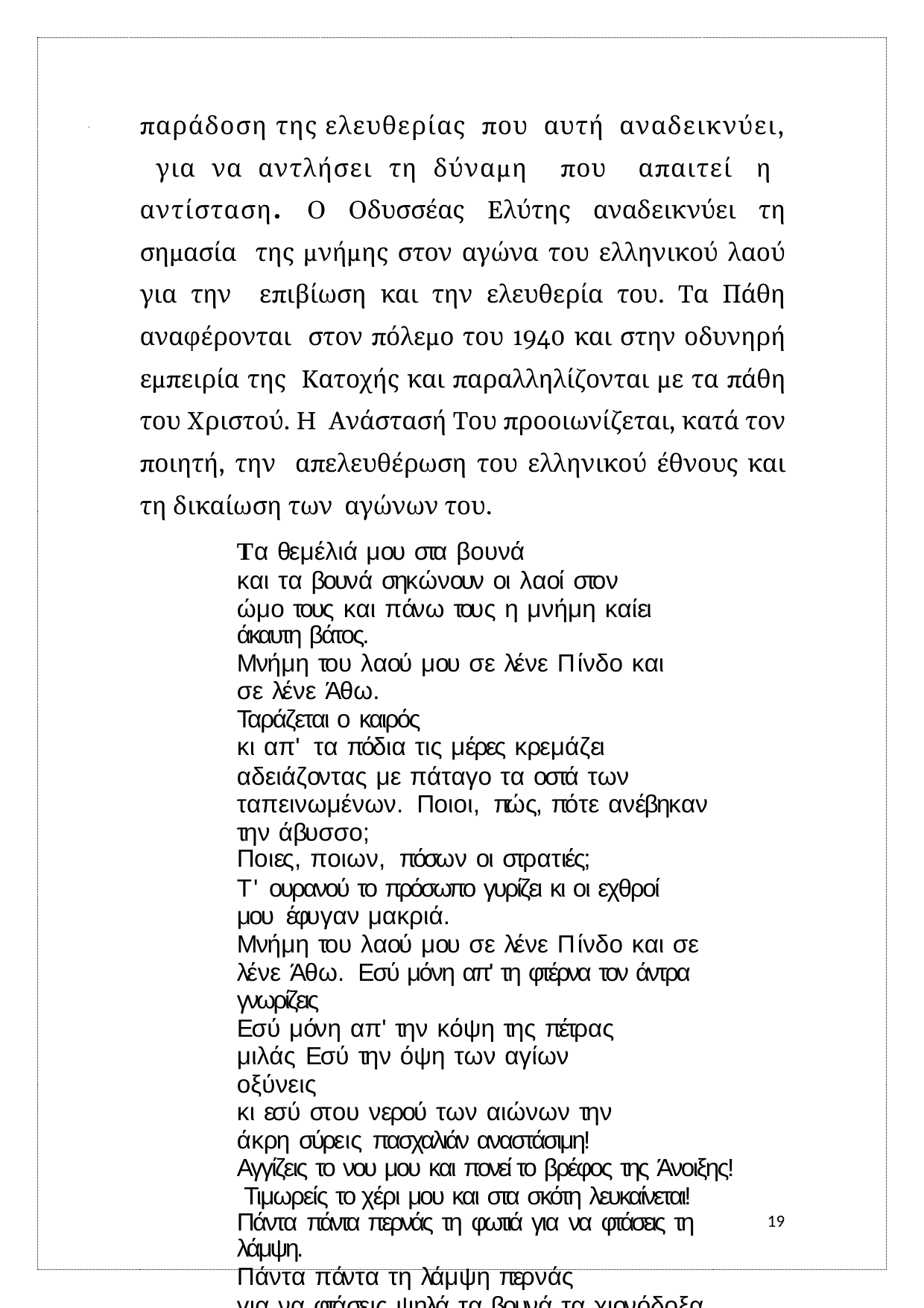

παράδοση της ελευθερίας  που  αυτή  αναδεικνύει,  για να αντλήσει τη δύναμη  που  απαιτεί η  αντίσταση. Ο Oδυσσέας Ελύτης αναδεικνύει τη σημασία  της μνήμης στον αγώνα του ελληνικού λαού για την  επιβίωση και την ελευθερία του. Τα Πάθη αναφέρονται  στον πόλεμο του 1940 και στην οδυνηρή εμπειρία της  Κατοχής και παραλληλίζονται με τα πάθη του Χριστού. Η  Ανάστασή Του προοιωνίζεται, κατά τον ποιητή, την  απελευθέρωση του ελληνικού έθνους και τη δικαίωση των  αγώνων του.
Τα θεμέλιά μου στα βουνά
και τα βουνά σηκώνουν οι λαοί στον ώμο τους  και πάνω τους η μνήμη καίει
άκαυτη βάτος.
Μνήμη του λαού μου σε λένε Πίνδο και σε λένε Άθω.
Ταράζεται ο καιρός
κι απ'  τα πόδια τις μέρες κρεμάζει
αδειάζοντας με πάταγο τα οστά των ταπεινωμένων.  Ποιοι,  πώς, πότε ανέβηκαν την άβυσσο;
Ποιες, ποιων,  πόσων οι στρατιές;
Τ' ουρανού το πρόσωπο γυρίζει κι οι εχθροί μου  έφυγαν μακριά.
Μνήμη του λαού μου σε λένε Πίνδο και σε λένε Άθω.  Εσύ μόνη απ' τη φτέρνα τον άντρα γνωρίζεις
Εσύ μόνη απ' την κόψη της πέτρας μιλάς  Εσύ την όψη των αγίων οξύνεις
κι εσύ στου νερού των αιώνων την άκρη σύρεις  πασχαλιάν αναστάσιμη!
Αγγίζεις το νου μου και πονεί το βρέφος της Άνοιξης!  Τιμωρείς το χέρι μου και στα σκότη λευκαίνεται!
Πάντα πάντα περνάς τη φωτιά για να φτάσεις τη λάμψη.
Πάντα πάντα τη λάμψη περνάς
για να φτάσεις ψηλά τα βουνά τα χιονόδοξα.
19